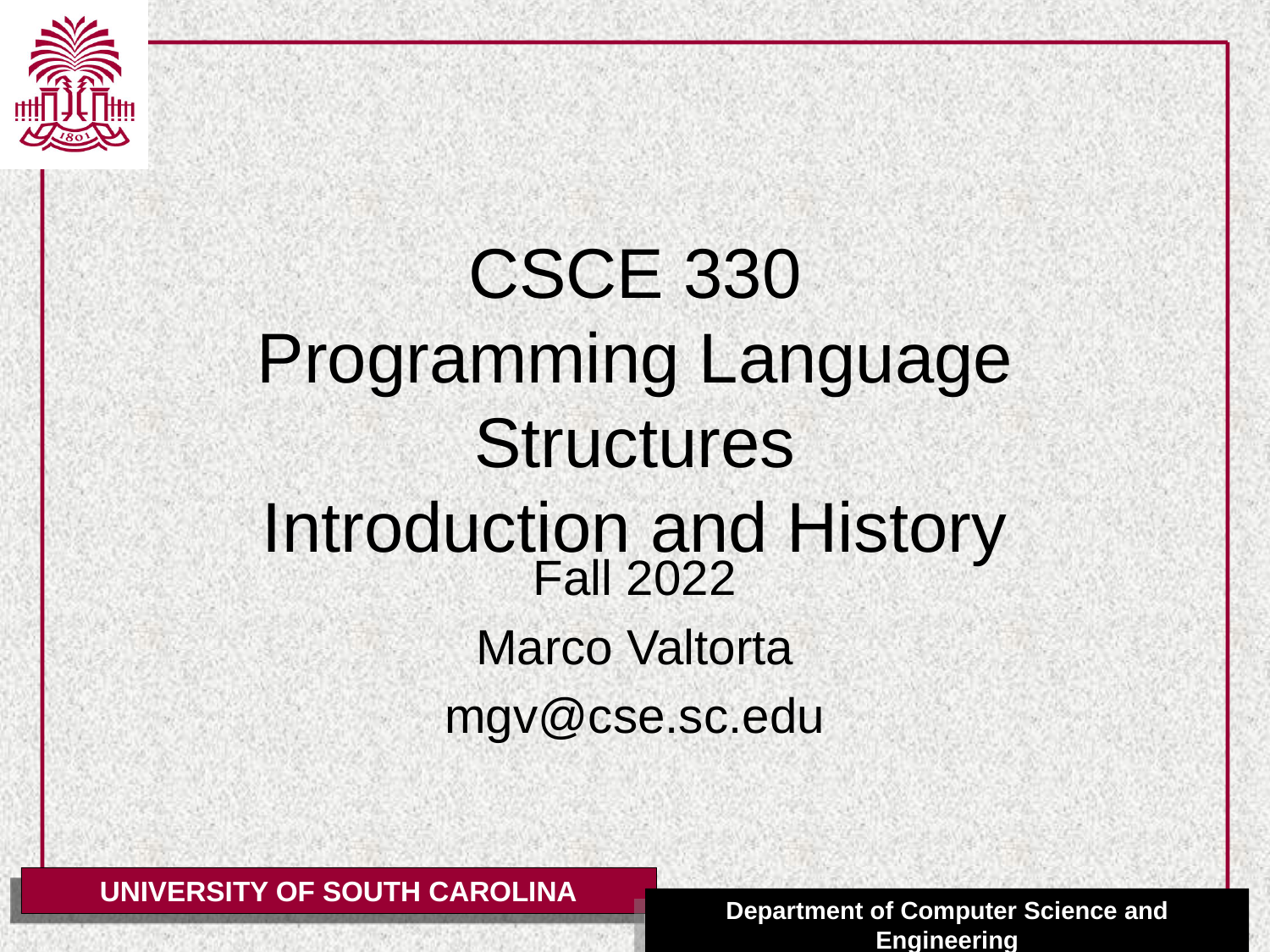

# CSCE 330 Programming Language Structures Introduction and History
Fall 2022
Marco Valtorta
mgv@cse.sc.edu